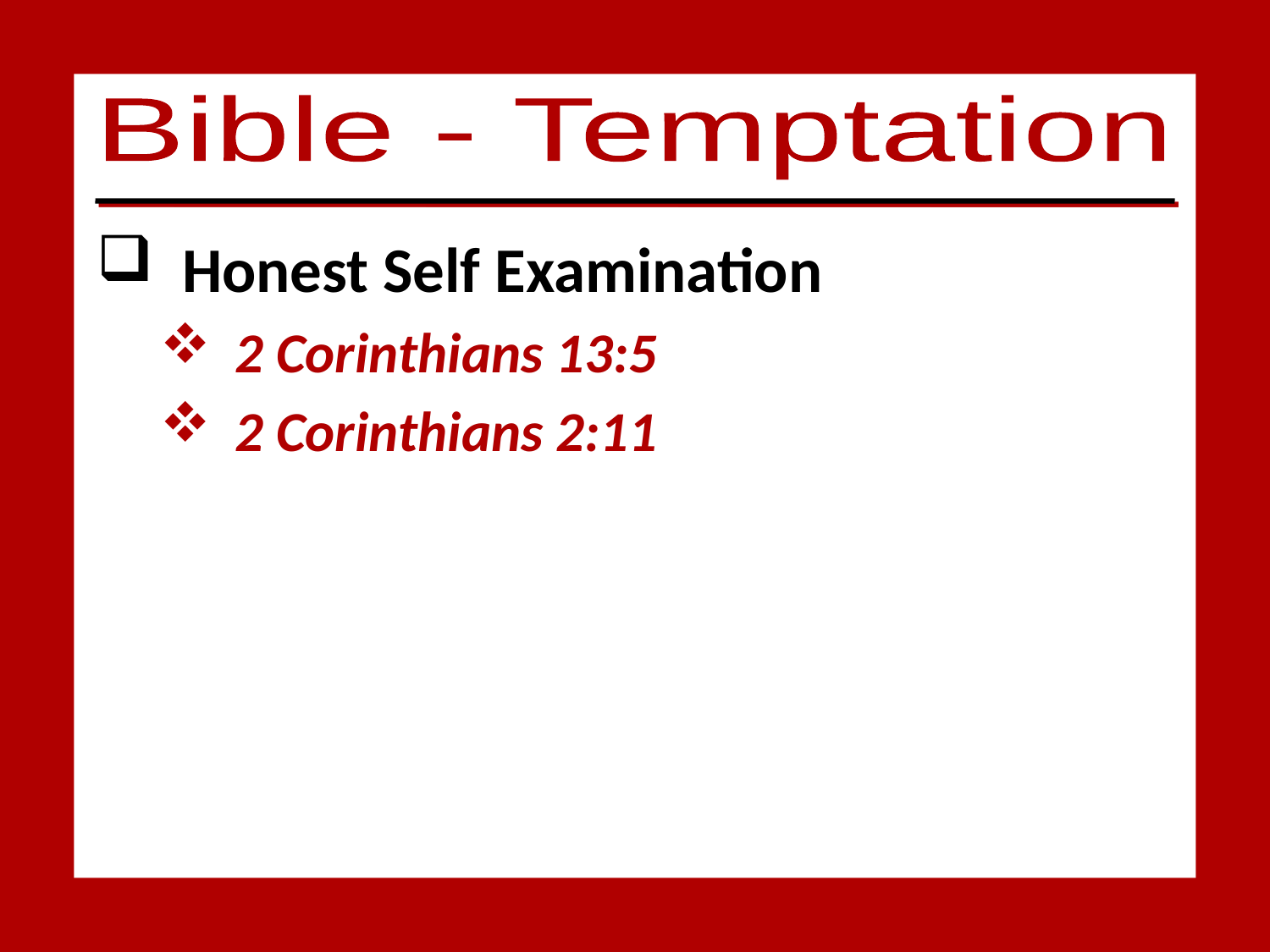

Bible - Temptation

Honest Self Examination
2 Corinthians 13:5
2 Corinthians 2:11